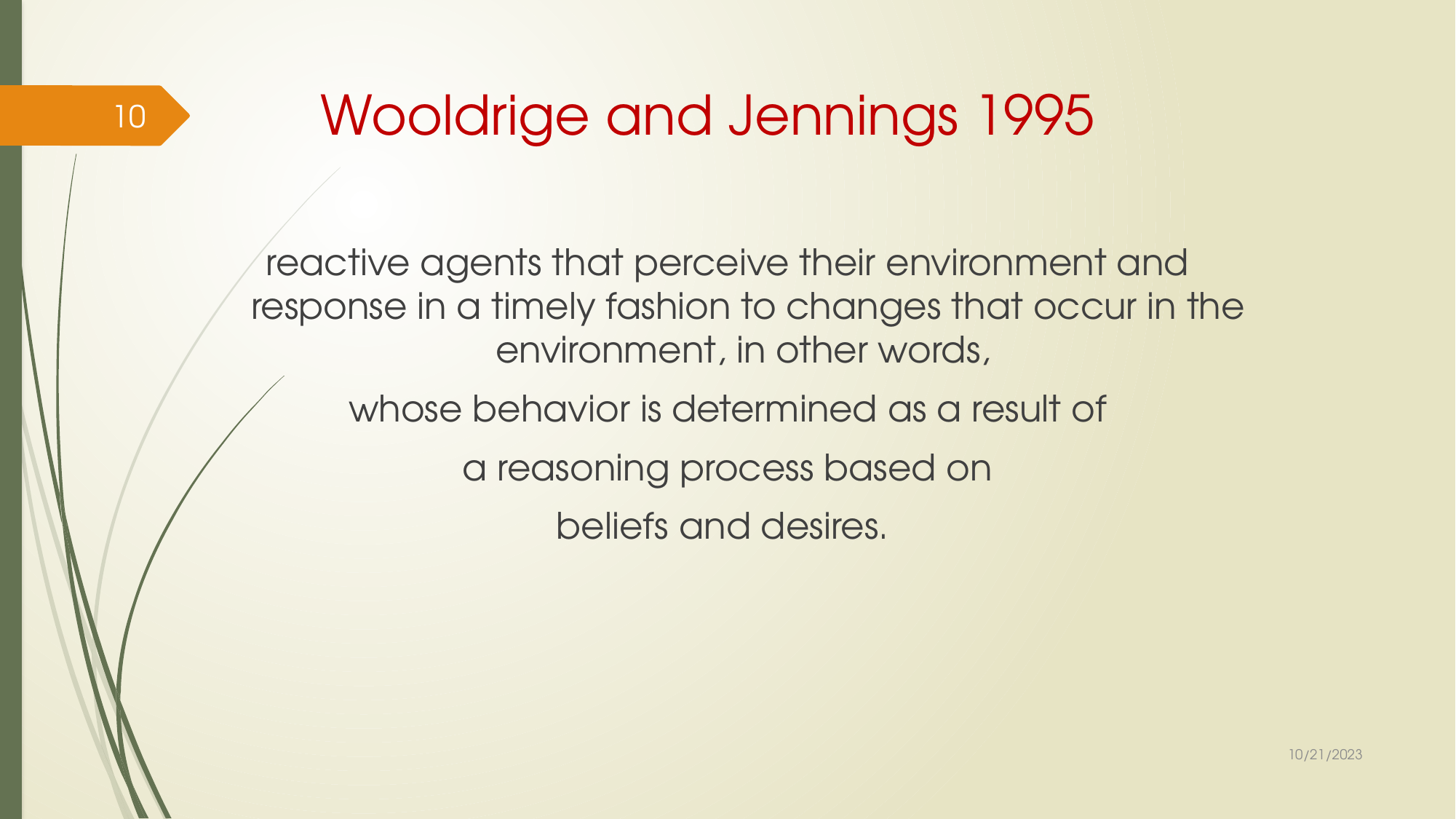

# Wooldrige and Jennings 1995
10

reactive agents that perceive their environment and response in a timely fashion to changes that occur in the environment, in other words,
whose behavior is determined as a result of
 a reasoning process based on
beliefs and desires.

10/21/2023